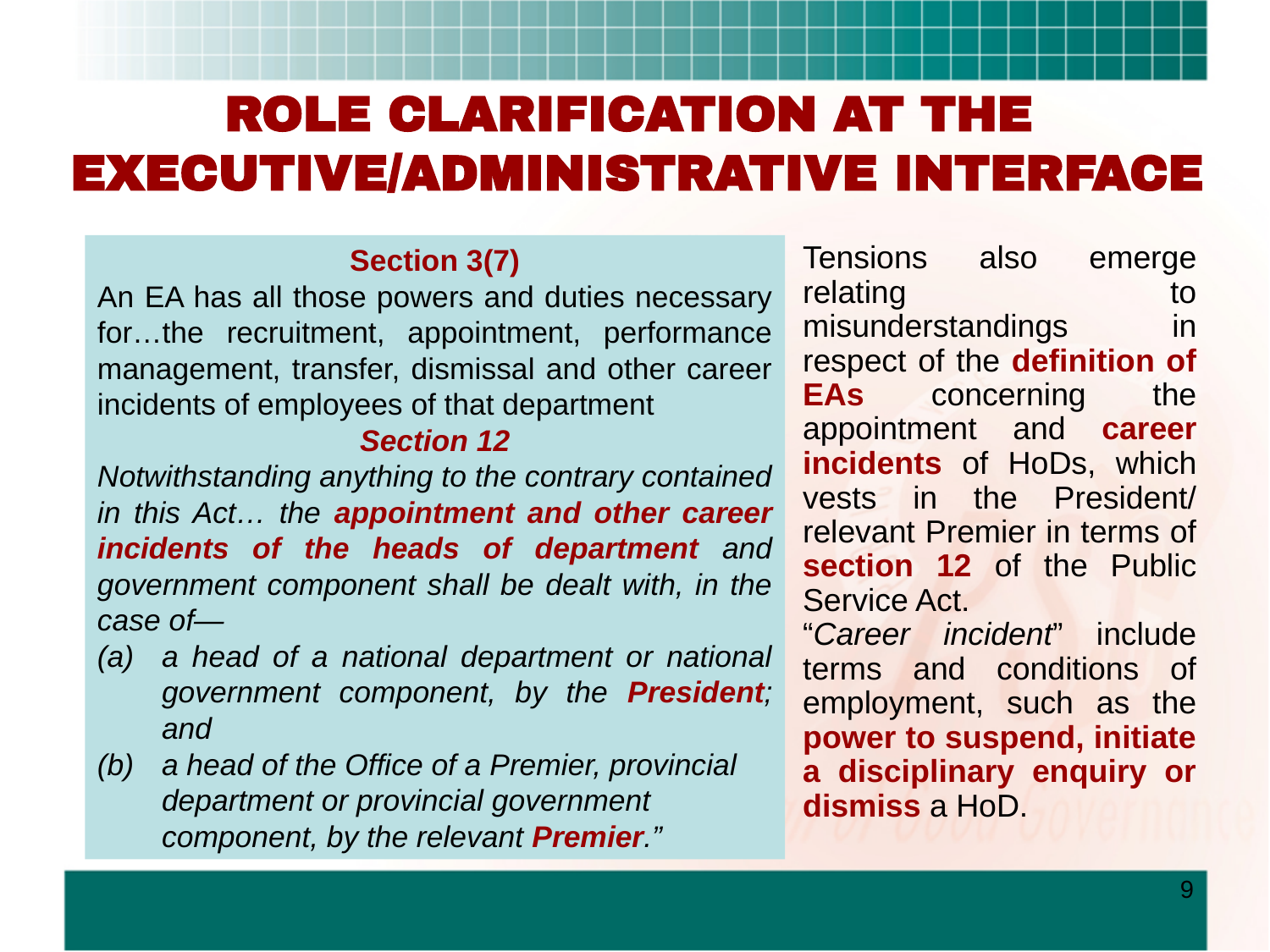

# ROLE CLARIFICATION AT THE EXECUTIVE/ADMINISTRATIVE INTERFACE
Section 3(7)
An EA has all those powers and duties necessary for…the recruitment, appointment, performance management, transfer, dismissal and other career incidents of employees of that department
Section 12
Notwithstanding anything to the contrary contained in this Act… the appointment and other career incidents of the heads of department and government component shall be dealt with, in the case of—
(a)	a head of a national department or national government component, by the President; and
(b)	a head of the Office of a Premier, provincial department or provincial government component, by the relevant Premier.”
Tensions also emerge relating to misunderstandings in respect of the definition of EAs concerning the appointment and career incidents of HoDs, which vests in the President/ relevant Premier in terms of section 12 of the Public Service Act.
“Career incident” include terms and conditions of employment, such as the power to suspend, initiate a disciplinary enquiry or dismiss a HoD.

9